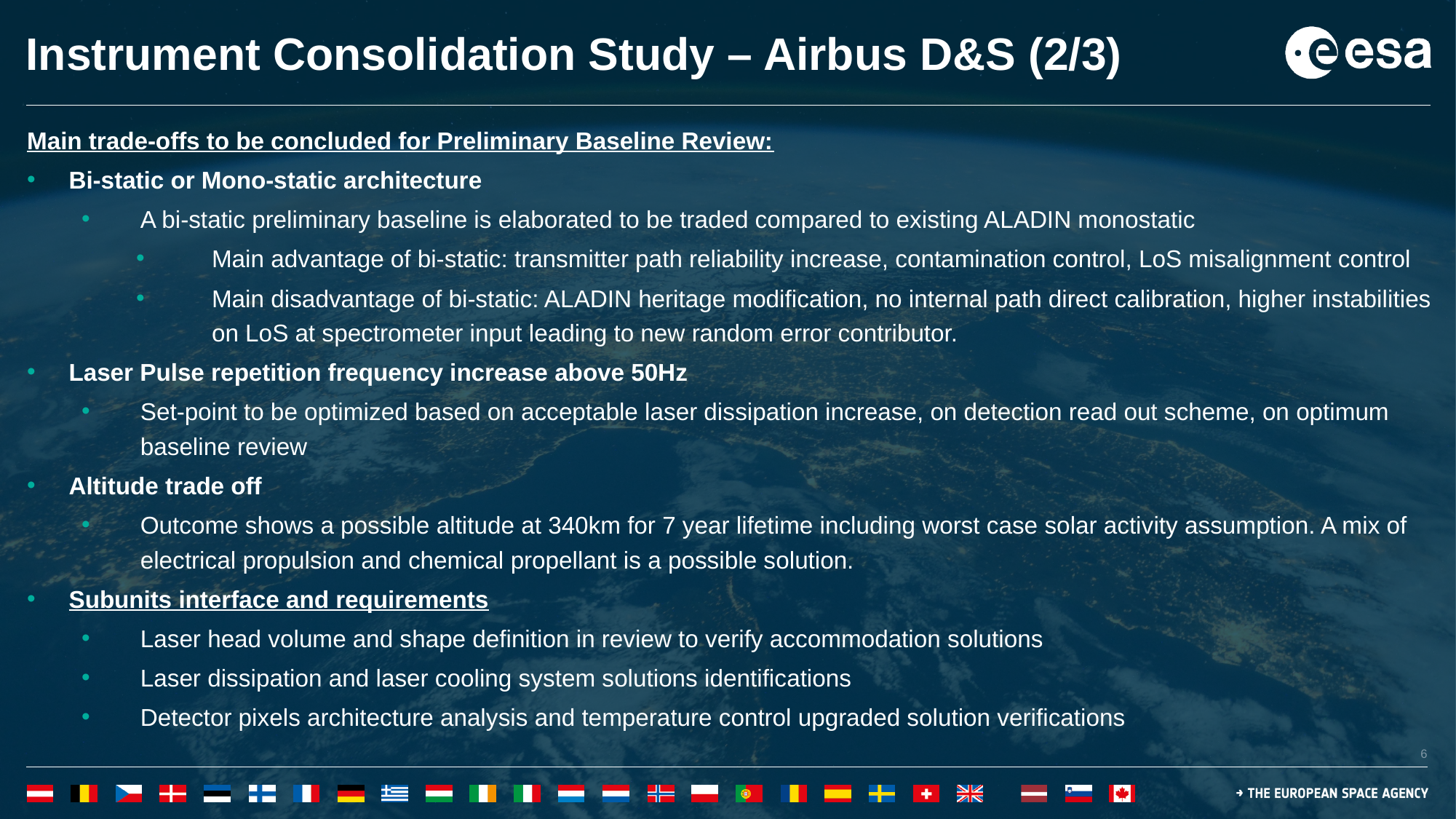

# Instrument Consolidation Study – Airbus D&S (2/3)

Main trade-offs to be concluded for Preliminary Baseline Review:
Bi-static or Mono-static architecture
A bi-static preliminary baseline is elaborated to be traded compared to existing ALADIN monostatic
Main advantage of bi-static: transmitter path reliability increase, contamination control, LoS misalignment control
Main disadvantage of bi-static: ALADIN heritage modification, no internal path direct calibration, higher instabilities on LoS at spectrometer input leading to new random error contributor.
Laser Pulse repetition frequency increase above 50Hz
Set-point to be optimized based on acceptable laser dissipation increase, on detection read out scheme, on optimum baseline review
Altitude trade off
Outcome shows a possible altitude at 340km for 7 year lifetime including worst case solar activity assumption. A mix of electrical propulsion and chemical propellant is a possible solution.
Subunits interface and requirements
Laser head volume and shape definition in review to verify accommodation solutions
Laser dissipation and laser cooling system solutions identifications
Detector pixels architecture analysis and temperature control upgraded solution verifications